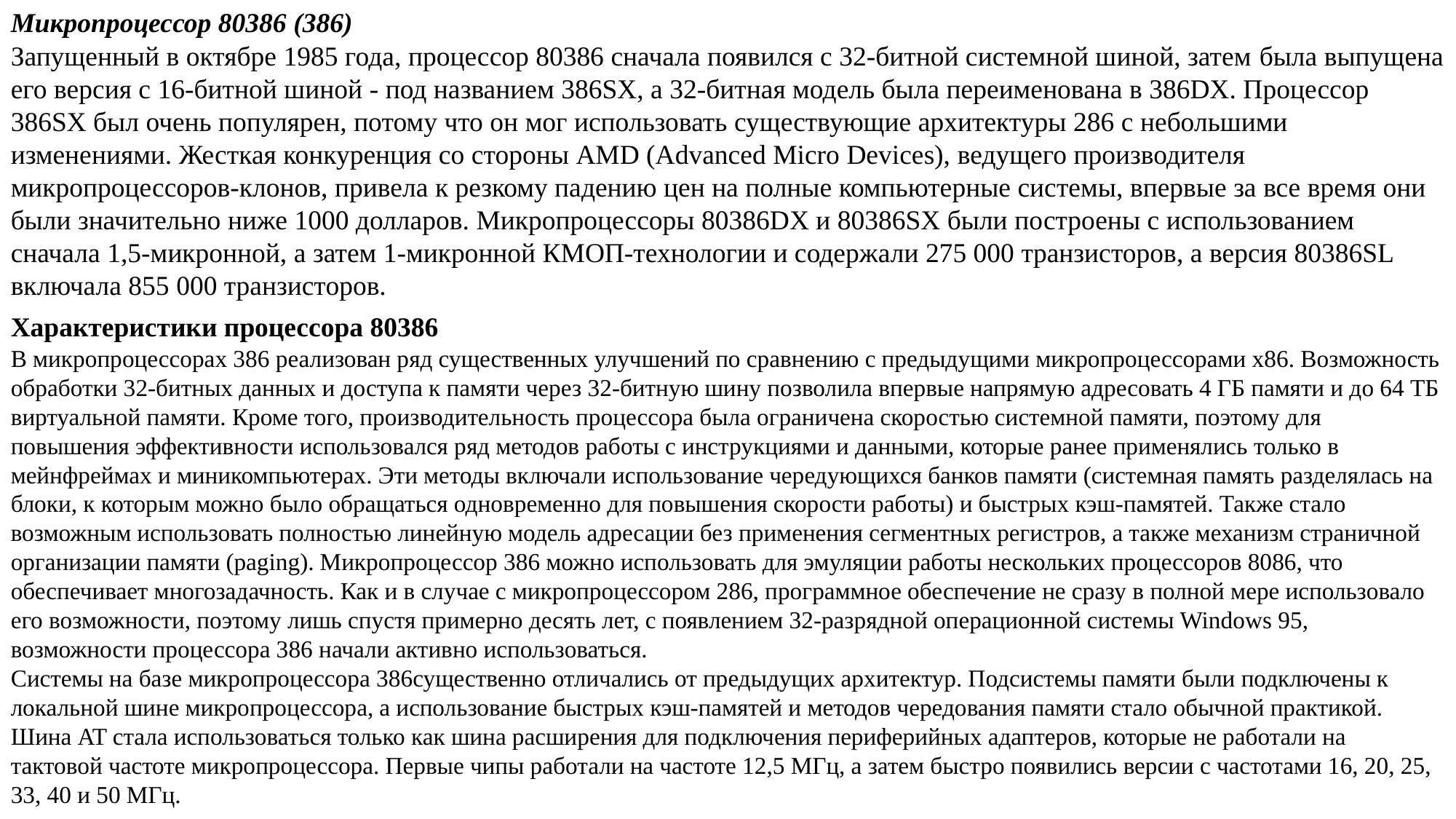

Микропроцессор 80386 (386)
Запущенный в октябре 1985 года, процессор 80386 сначала появился с 32-битной системной шиной, затем была выпущена его версия с 16-битной шиной - под названием 386SX, а 32-битная модель была переименована в 386DX. Процессор 386SX был очень популярен, потому что он мог использовать существующие архитектуры 286 с небольшими изменениями. Жесткая конкуренция со стороны AMD (Advanced Micro Devices), ведущего производителя микропроцессоров-клонов, привела к резкому падению цен на полные компьютерные системы, впервые за все время они были значительно ниже 1000 долларов. Микропроцессоры 80386DX и 80386SX были построены с использованием сначала 1,5-микронной, а затем 1-микронной КМОП-технологии и содержали 275 000 транзисторов, а версия 80386SL включала 855 000 транзисторов.
Характеристики процессора 80386
В микропроцессорах 386 реализован ряд существенных улучшений по сравнению с предыдущими микропроцессорами x86. Возможность обработки 32-битных данных и доступа к памяти через 32-битную шину позволила впервые напрямую адресовать 4 ГБ памяти и до 64 ТБ виртуальной памяти. Кроме того, производительность процессора была ограничена скоростью системной памяти, поэтому для повышения эффективности использовался ряд методов работы с инструкциями и данными, которые ранее применялись только в мейнфреймах и миникомпьютерах. Эти методы включали использование чередующихся банков памяти (системная память разделялась на блоки, к которым можно было обращаться одновременно для повышения скорости работы) и быстрых кэш-памятей. Также стало возможным использовать полностью линейную модель адресации без применения сегментных регистров, а также механизм страничной организации памяти (paging). Микропроцессор 386 можно использовать для эмуляции работы нескольких процессоров 8086, что обеспечивает многозадачность. Как и в случае с микропроцессором 286, программное обеспечение не сразу в полной мере использовало его возможности, поэтому лишь спустя примерно десять лет, с появлением 32-разрядной операционной системы Windows 95, возможности процессора 386 начали активно использоваться.
Системы на базе микропроцессора 386существенно отличались от предыдущих архитектур. Подсистемы памяти были подключены к локальной шине микропроцессора, а использование быстрых кэш-памятей и методов чередования памяти стало обычной практикой. Шина AT стала использоваться только как шина расширения для подключения периферийных адаптеров, которые не работали на тактовой частоте микропроцессора. Первые чипы работали на частоте 12,5 МГц, а затем быстро появились версии с частотами 16, 20, 25, 33, 40 и 50 МГц.